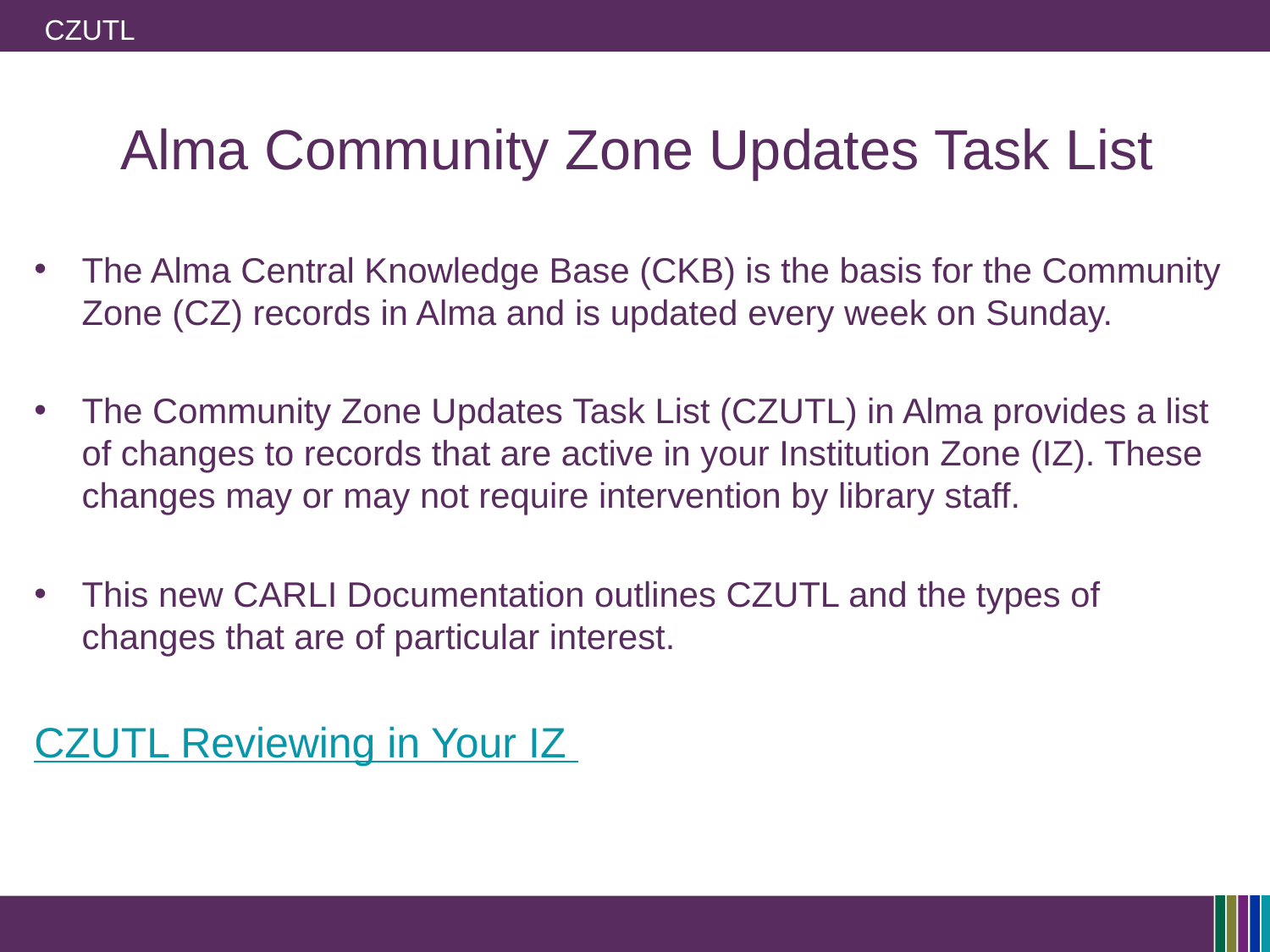

# czutl

Alma Community Zone Updates Task List

The Alma Central Knowledge Base (CKB) is the basis for the Community Zone (CZ) records in Alma and is updated every week on Sunday.

The Community Zone Updates Task List (CZUTL) in Alma provides a list of changes to records that are active in your Institution Zone (IZ). These changes may or may not require intervention by library staff.

This new CARLI Documentation outlines CZUTL and the types of changes that are of particular interest.

CZUTL Reviewing in Your IZ